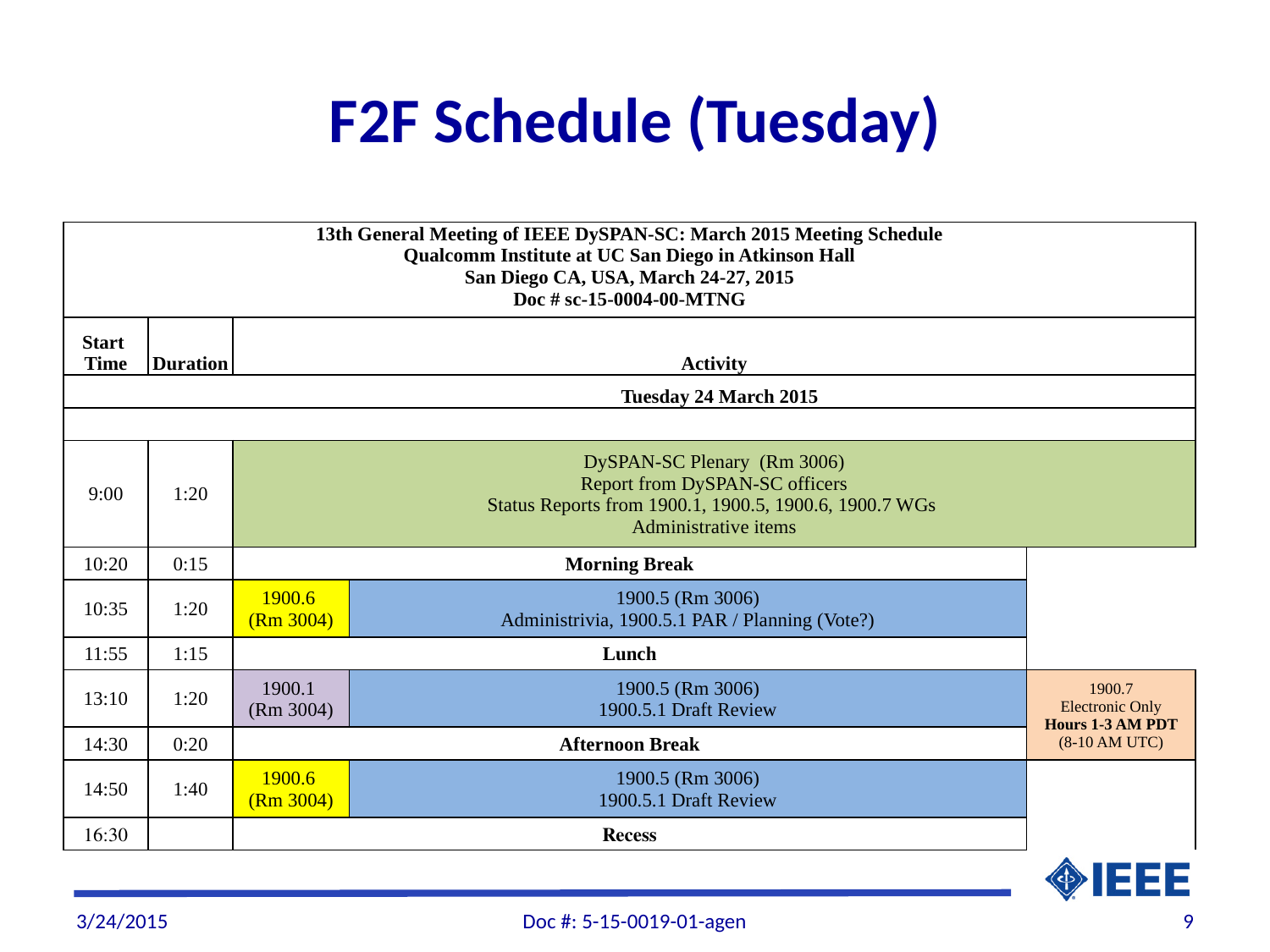

# F2F Schedule (Tuesday)
| 13th General Meeting of IEEE DySPAN-SC: March 2015 Meeting Schedule Qualcomm Institute at UC San Diego in Atkinson Hall San Diego CA, USA, March 24-27, 2015 Doc # sc-15-0004-00-MTNG |  |  |  |  |
| --- | --- | --- | --- | --- |
| Start Time | Duration | Activity |  |  |
| Tuesday 24 March 2015 |  |  |  |  |
|  |  |  |  |  |
| 9:00 | 1:20 | DySPAN-SC Plenary (Rm 3006) Report from DySPAN-SC officers Status Reports from 1900.1, 1900.5, 1900.6, 1900.7 WGs Administrative items |  |  |
| 10:20 | 0:15 | Morning Break |  |  |
| 10:35 | 1:20 | 1900.6 (Rm 3004) | 1900.5 (Rm 3006) Administrivia, 1900.5.1 PAR / Planning (Vote?) |  |
| 11:55 | 1:15 | Lunch |  |  |
| 13:10 | 1:20 | 1900.1 (Rm 3004) | 1900.5 (Rm 3006) 1900.5.1 Draft Review | 1900.7 Electronic Only Hours 1-3 AM PDT (8-10 AM UTC) |
| 14:30 | 0:20 | Afternoon Break |  |  |
| 14:50 | 1:40 | 1900.6 (Rm 3004) | 1900.5 (Rm 3006) 1900.5.1 Draft Review |  |
| 16:30 |  | Recess |  |  |
3/24/2015
Doc #: 5-15-0019-01-agen
9